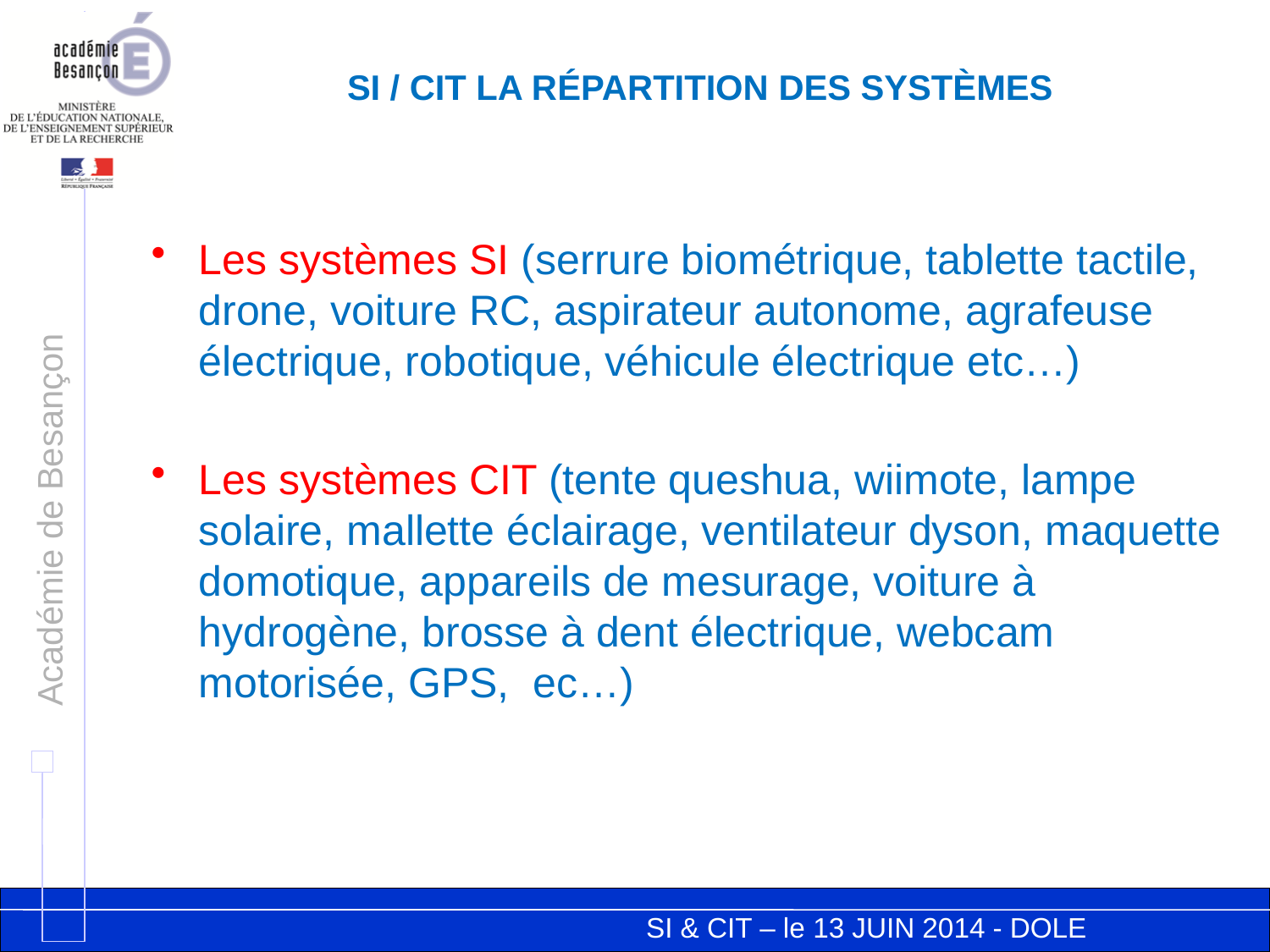

SI / CIT La répartition des systèmes
Les systèmes SI (serrure biométrique, tablette tactile, drone, voiture RC, aspirateur autonome, agrafeuse électrique, robotique, véhicule électrique etc…)

Les systèmes CIT (tente queshua, wiimote, lampe solaire, mallette éclairage, ventilateur dyson, maquette domotique, appareils de mesurage, voiture à hydrogène, brosse à dent électrique, webcam motorisée, GPS,  ec…)